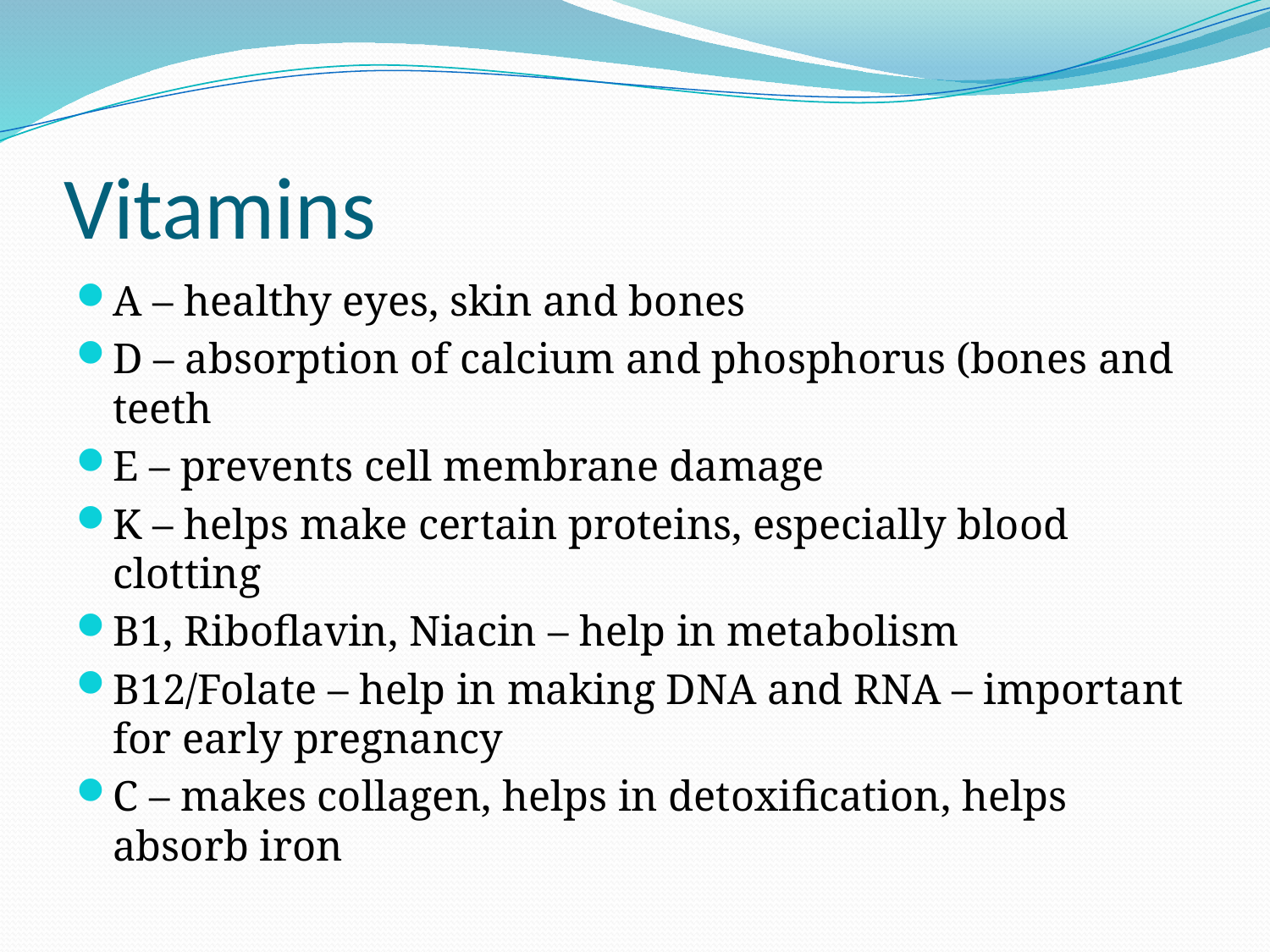

# Vitamins
A – healthy eyes, skin and bones
D – absorption of calcium and phosphorus (bones and teeth
E – prevents cell membrane damage
K – helps make certain proteins, especially blood clotting
B1, Riboflavin, Niacin – help in metabolism
B12/Folate – help in making DNA and RNA – important for early pregnancy
C – makes collagen, helps in detoxification, helps absorb iron